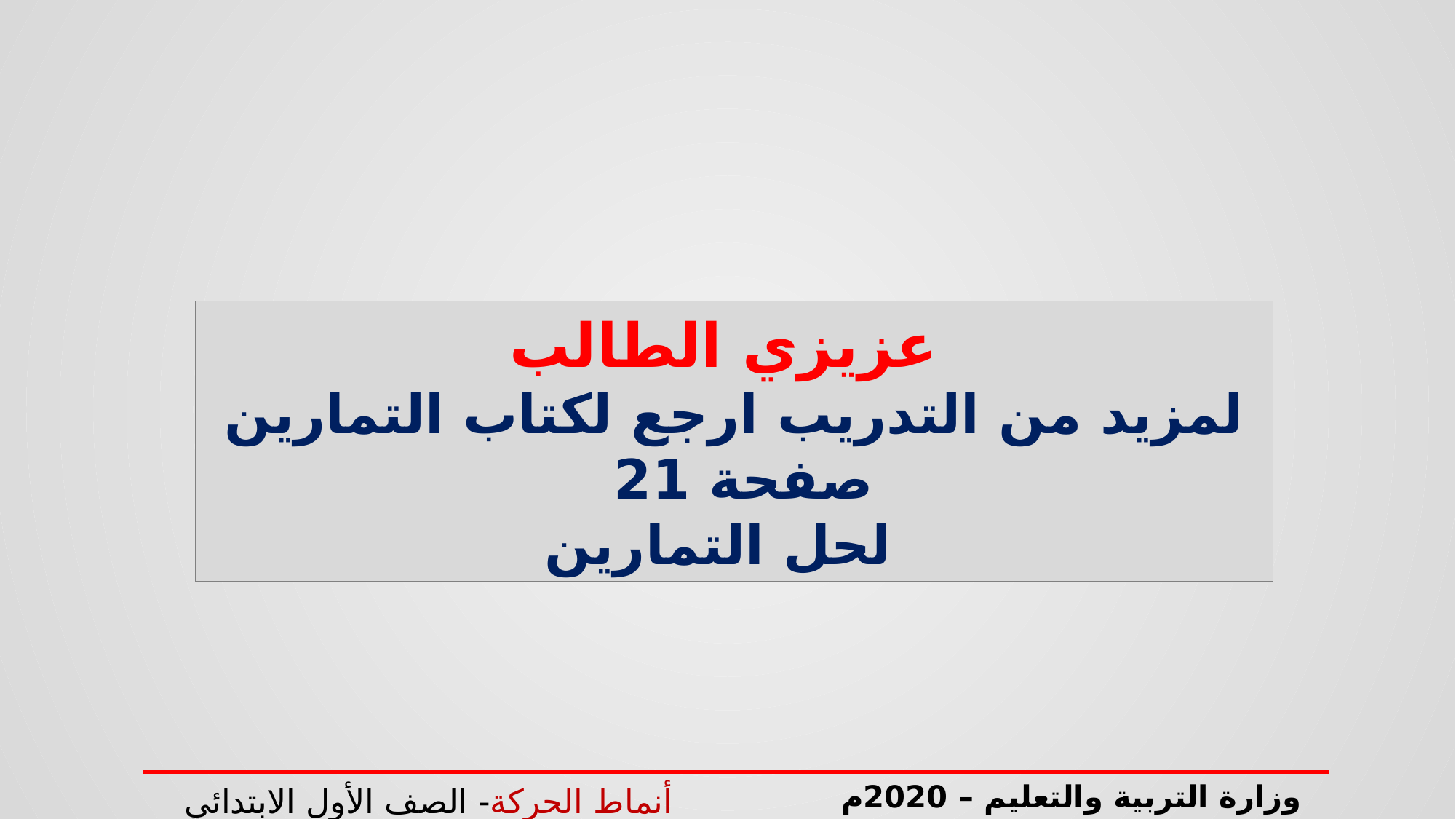

عزيزي الطالب
لمزيد من التدريب ارجع لكتاب التمارين صفحة 21
لحل التمارين
وزارة التربية والتعليم – 2020م
أنماط الحركة- الصف الأول الابتدائي